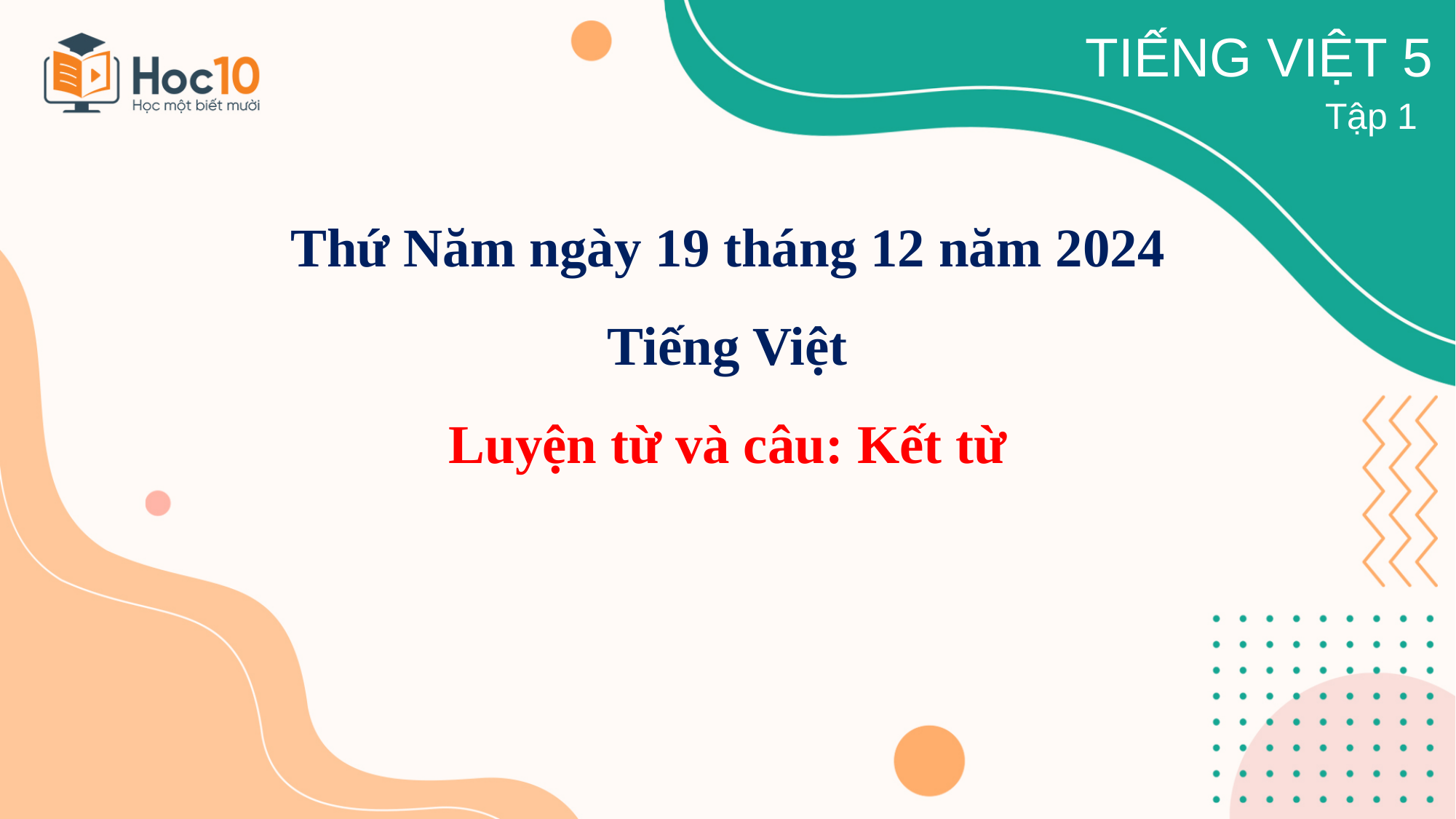

TIẾNG VIỆT 5
Thứ Năm ngày 19 tháng 12 năm 2024
Tiếng Việt
Luyện từ và câu: Kết từ
Tập 1